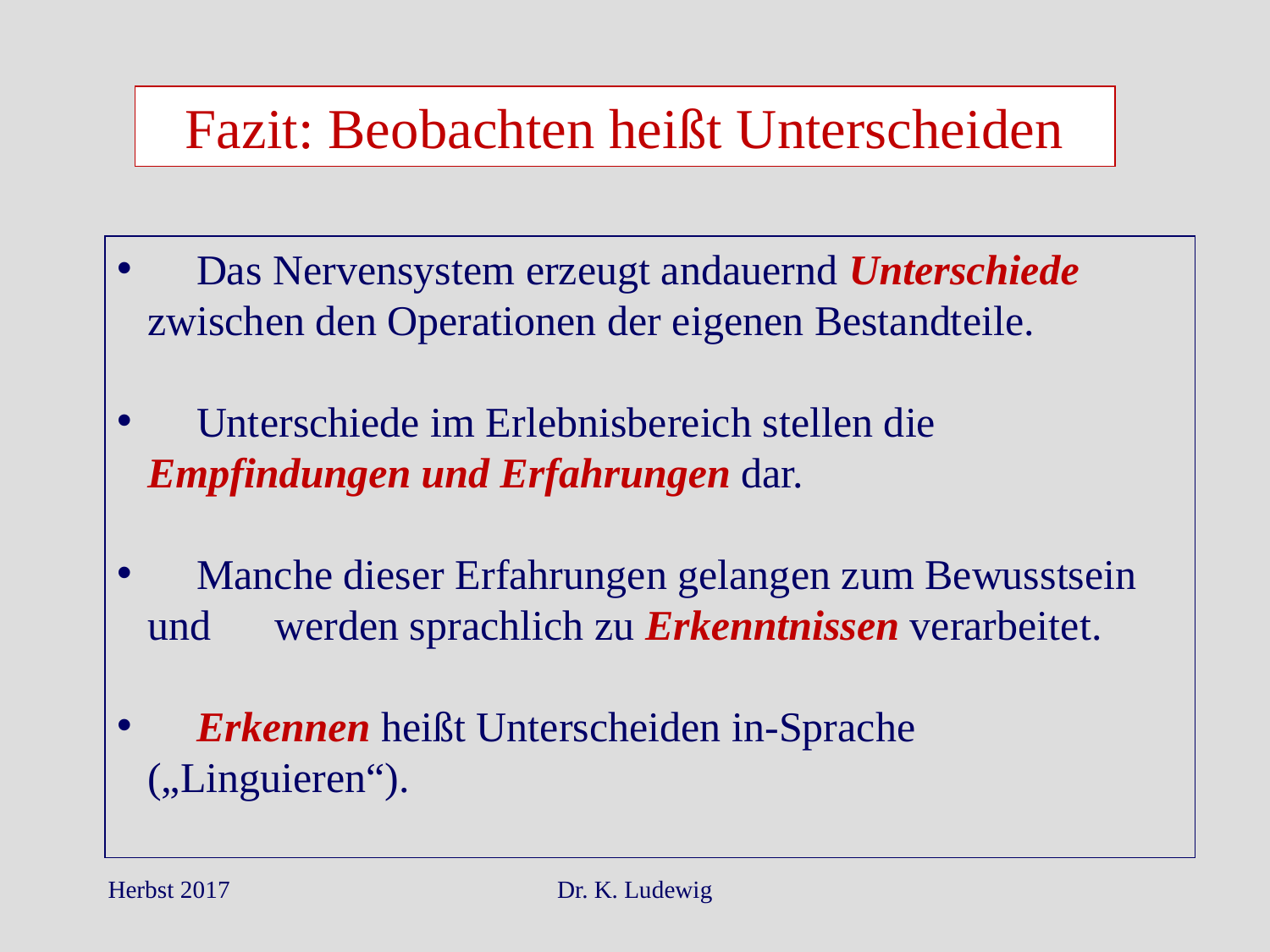

Fazit: Beobachten heißt Unterscheiden
 	Das Nervensystem erzeugt andauernd Unterschiede 	zwischen den Operationen der eigenen Bestandteile.

 	Unterschiede im Erlebnisbereich stellen die 	Empfindungen und Erfahrungen dar.

 	Manche dieser Erfahrungen gelangen zum Bewusstsein und 	werden sprachlich zu Erkenntnissen verarbeitet.

 	Erkennen heißt Unterscheiden in-Sprache  („Linguieren“).

Herbst 2017
Dr. K. Ludewig